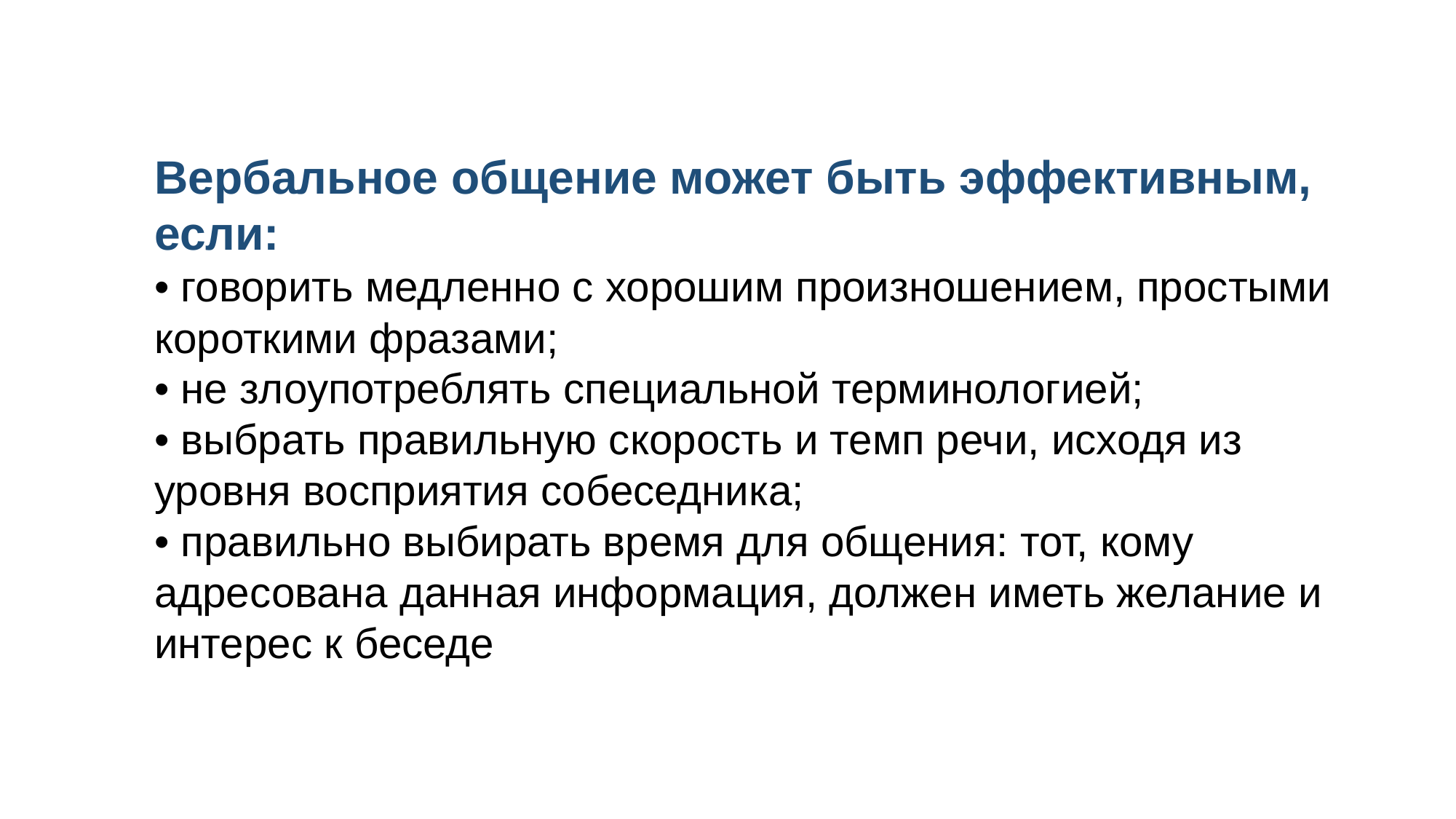

Вербальное общение может быть эффективным, если:
• говорить медленно с хорошим произношением, простыми короткими фразами;
• не злоупотреблять специальной терминологией;
• выбрать правильную скорость и темп речи, исходя из уровня восприятия собеседника;
• правильно выбирать время для общения: тот, кому адресована данная информация, должен иметь желание и интерес к беседе